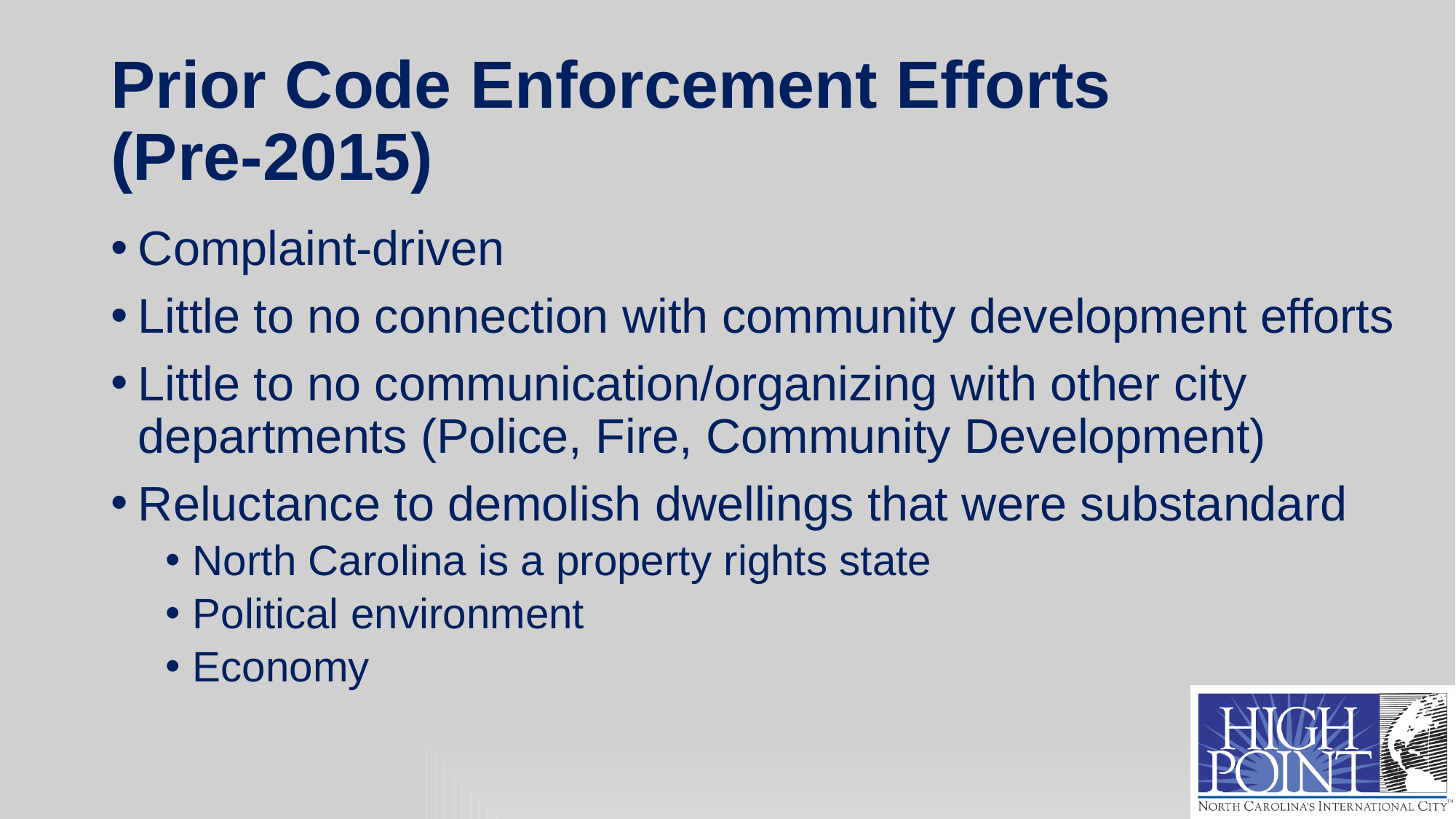

# Prior Code Enforcement Efforts (Pre-2015)
Complaint-driven
Little to no connection with community development efforts
Little to no communication/organizing with other city departments (Police, Fire, Community Development)
Reluctance to demolish dwellings that were substandard
North Carolina is a property rights state
Political environment
Economy